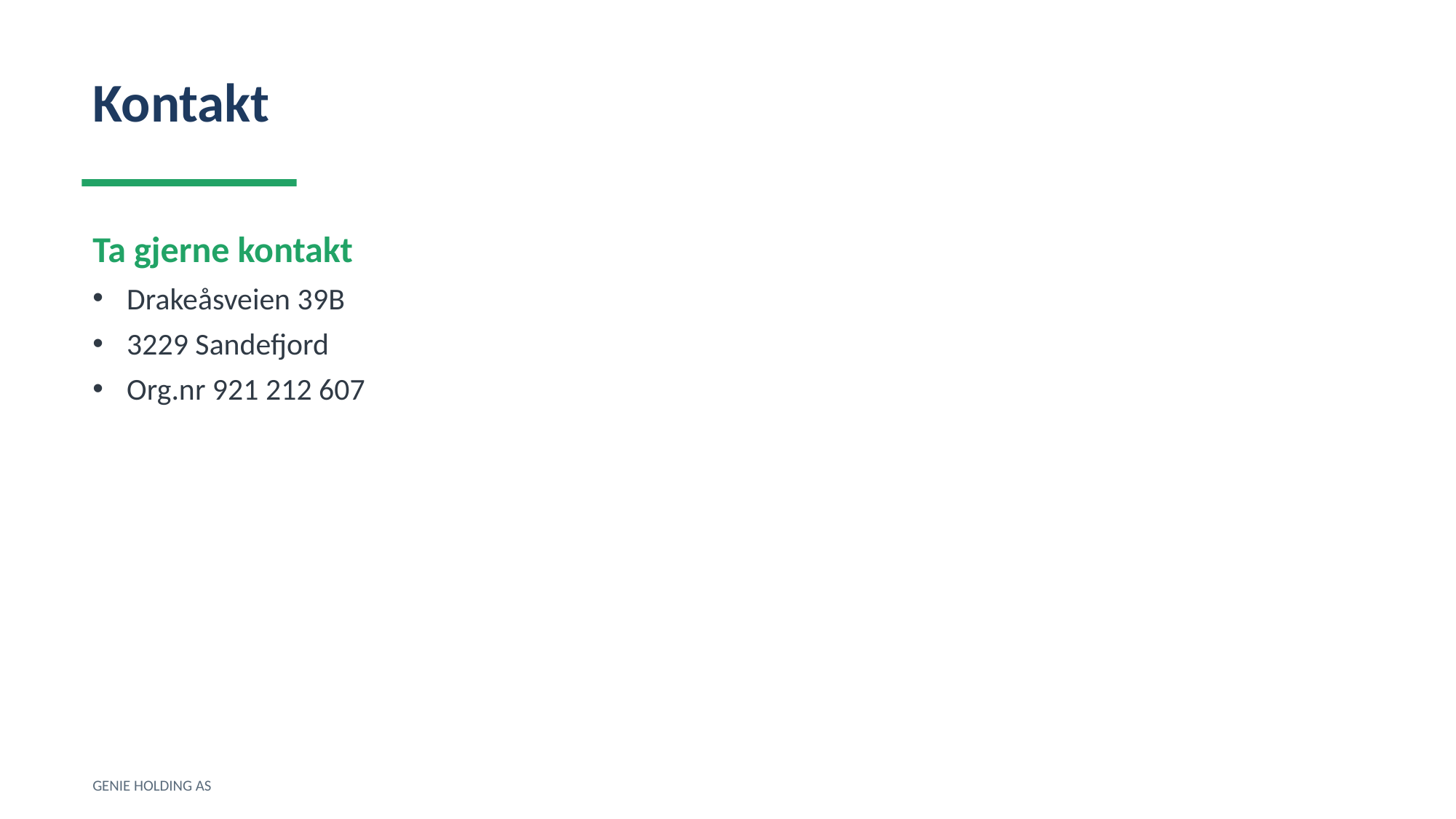

Kontakt

Ta gjerne kontakt
Drakeåsveien 39B
3229 Sandefjord
Org.nr 921 212 607
GENIE HOLDING AS